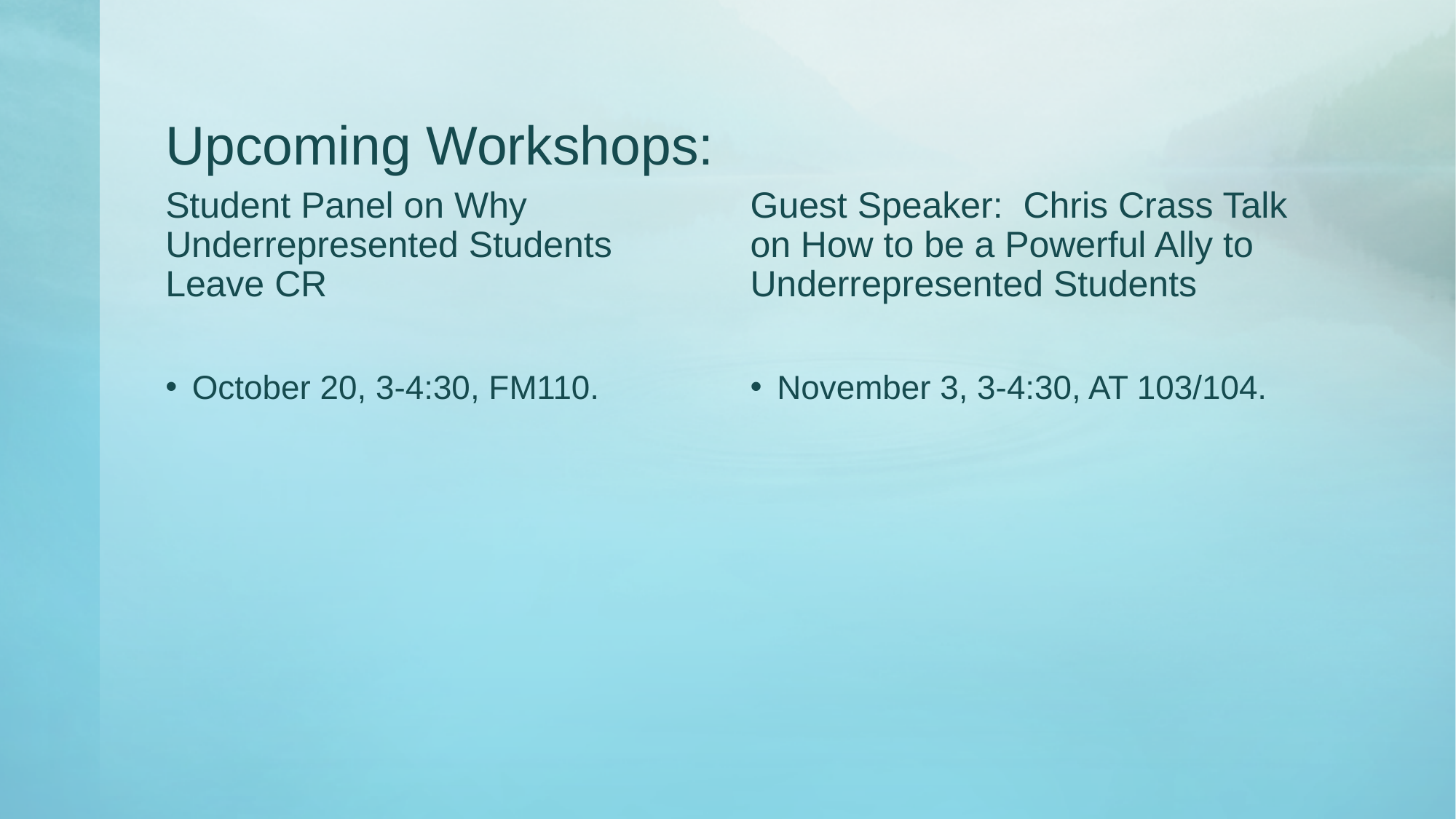

# Upcoming Workshops:
Student Panel on Why Underrepresented Students Leave CR
Guest Speaker:  Chris Crass Talk on How to be a Powerful Ally to Underrepresented Students

October 20, 3-4:30, FM110.

November 3, 3-4:30, AT 103/104.